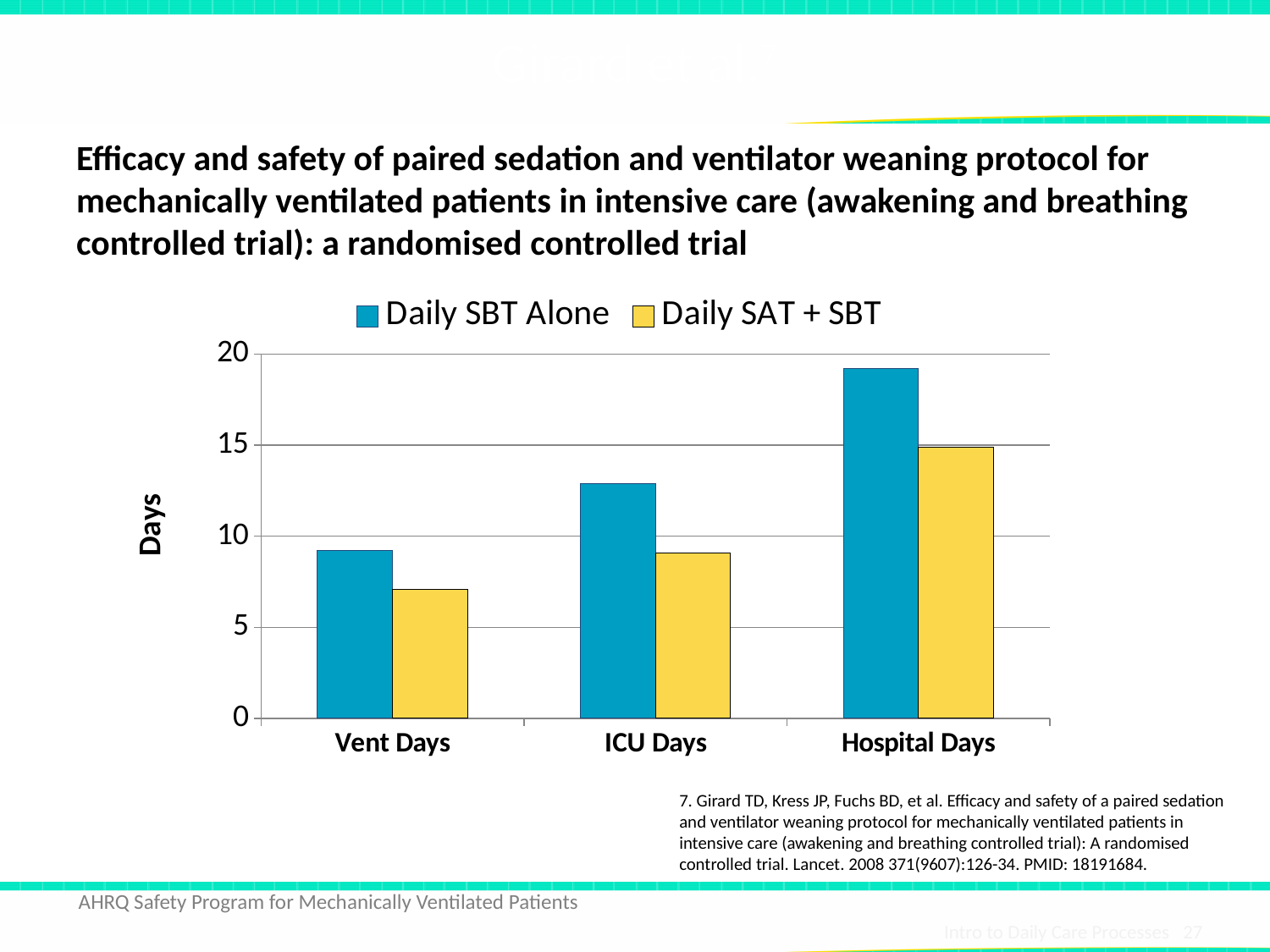

# Girard et al.7
Efficacy and safety of paired sedation and ventilator weaning protocol for mechanically ventilated patients in intensive care (awakening and breathing controlled trial): a randomised controlled trial

### Chart

| Category | Daily SBT Alone | Daily SAT + SBT |
|---|---|---|
| Vent Days | 9.200000000000001 | 7.1 |
| ICU Days | 12.9 | 9.1 |
| Hospital Days | 19.2 | 14.9 |
7. Girard TD, Kress JP, Fuchs BD, et al. Efficacy and safety of a paired sedation and ventilator weaning protocol for mechanically ventilated patients in intensive care (awakening and breathing controlled trial): A randomised controlled trial. Lancet. 2008 371(9607):126-34. PMID: 18191684.